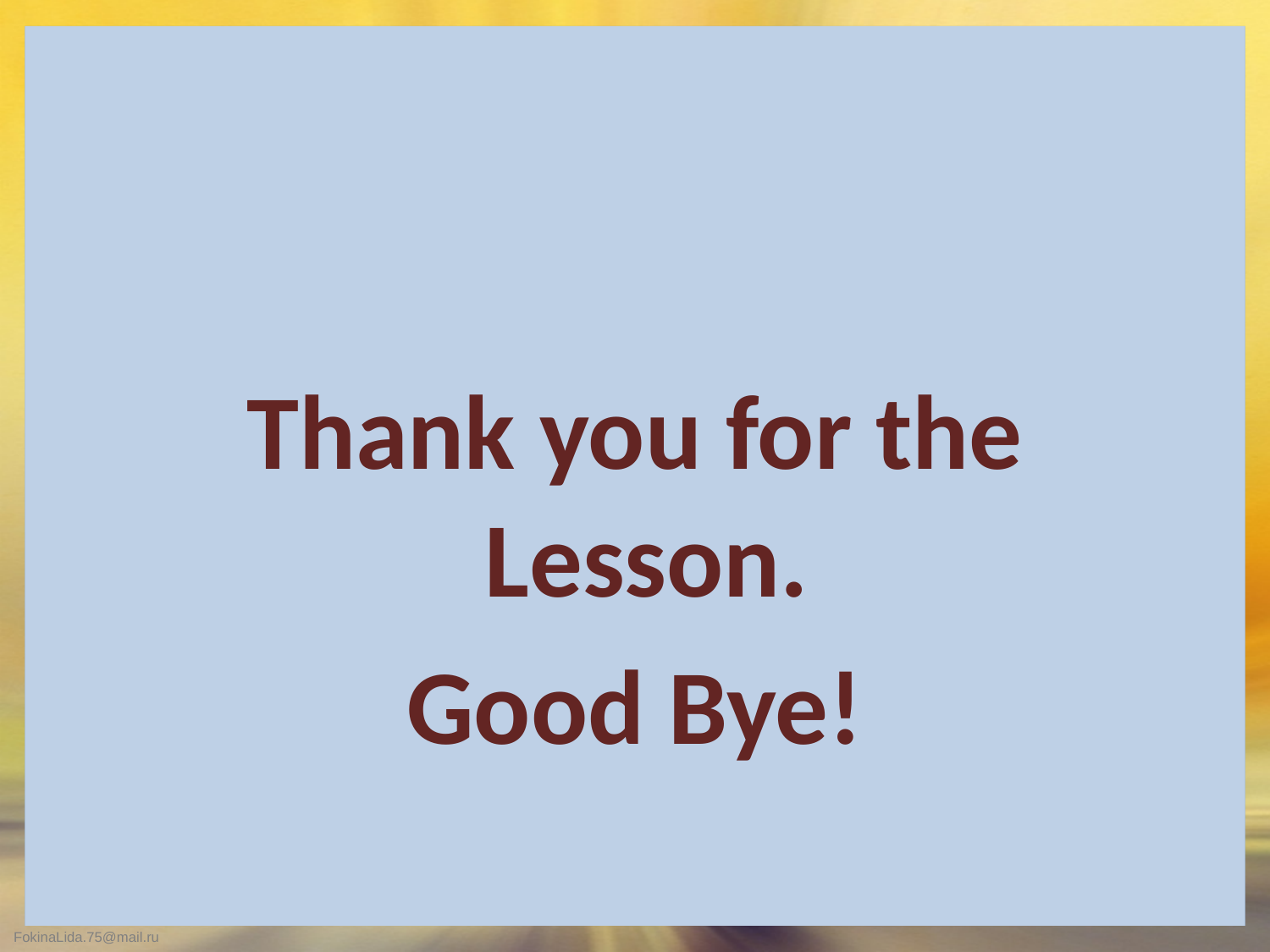

#

Thank you for the Lesson.
Good Bye!